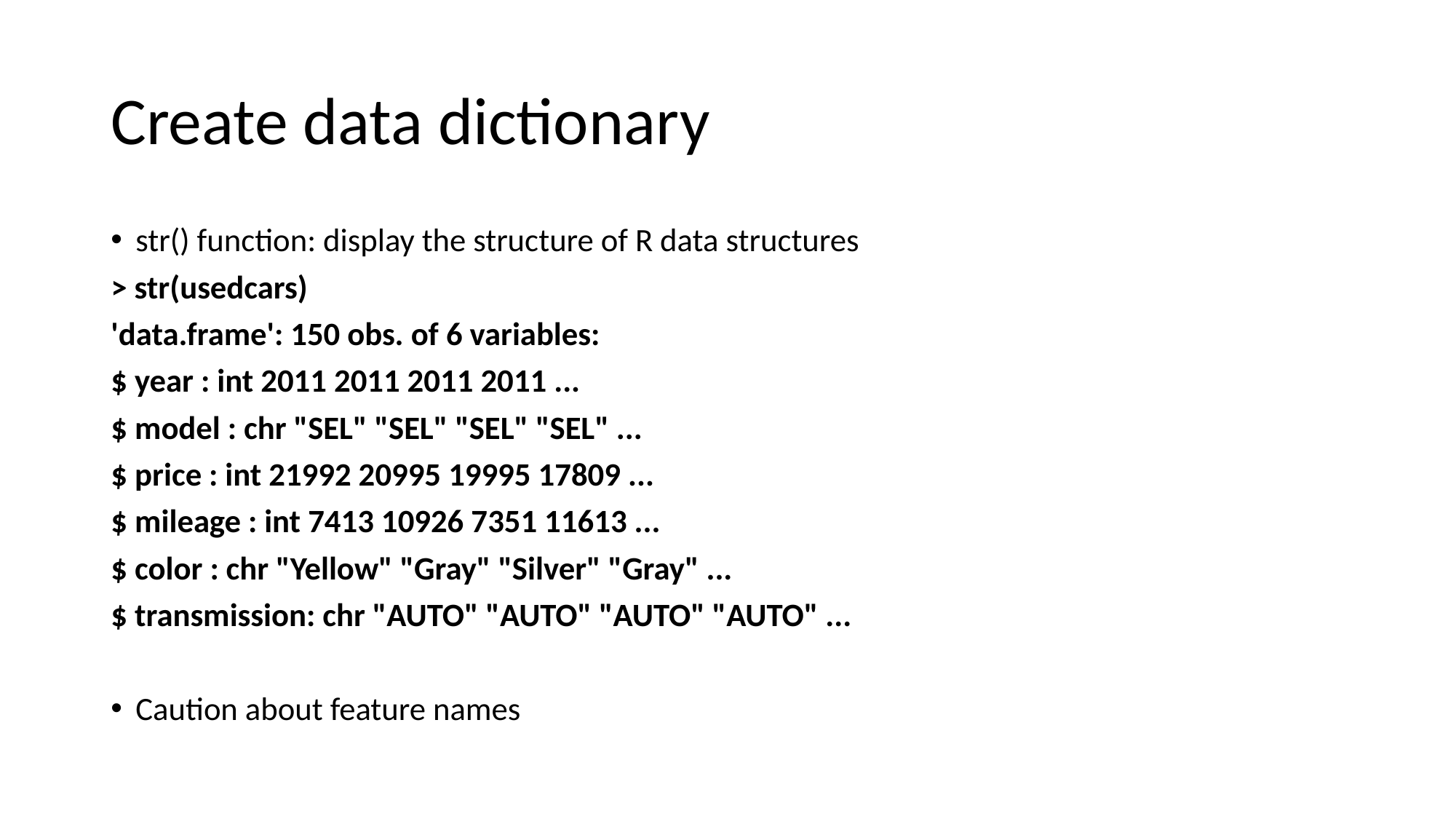

# Create data dictionary
str() function: display the structure of R data structures
> str(usedcars)
'data.frame': 150 obs. of 6 variables:
$ year : int 2011 2011 2011 2011 ...
$ model : chr "SEL" "SEL" "SEL" "SEL" ...
$ price : int 21992 20995 19995 17809 ...
$ mileage : int 7413 10926 7351 11613 ...
$ color : chr "Yellow" "Gray" "Silver" "Gray" ...
$ transmission: chr "AUTO" "AUTO" "AUTO" "AUTO" ...

Caution about feature names